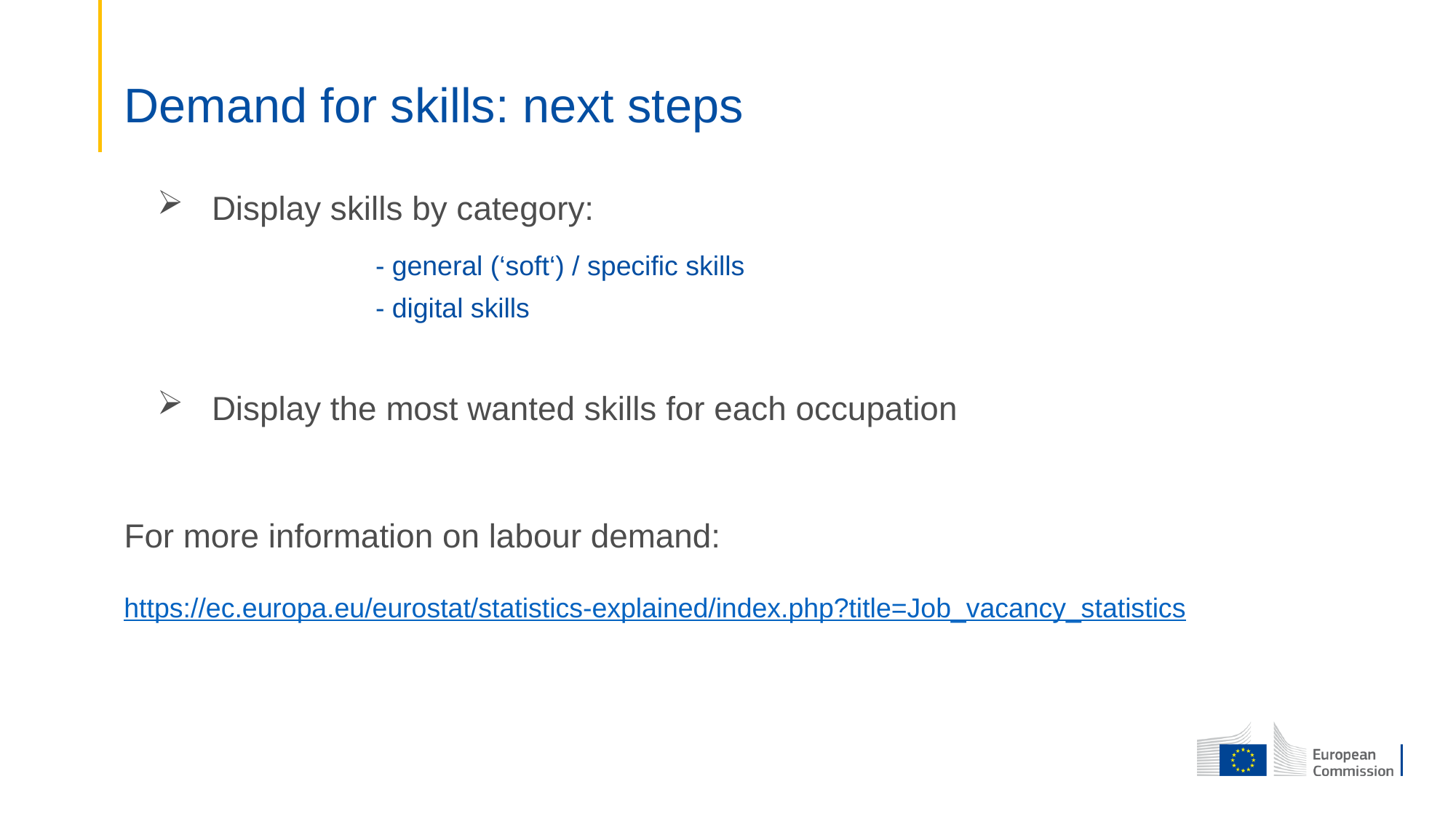

# Demand for skills: next steps

Display skills by category:
		- general (‘soft‘) / specific skills
		- digital skills
Display the most wanted skills for each occupation
For more information on labour demand:
https://ec.europa.eu/eurostat/statistics-explained/index.php?title=Job_vacancy_statistics